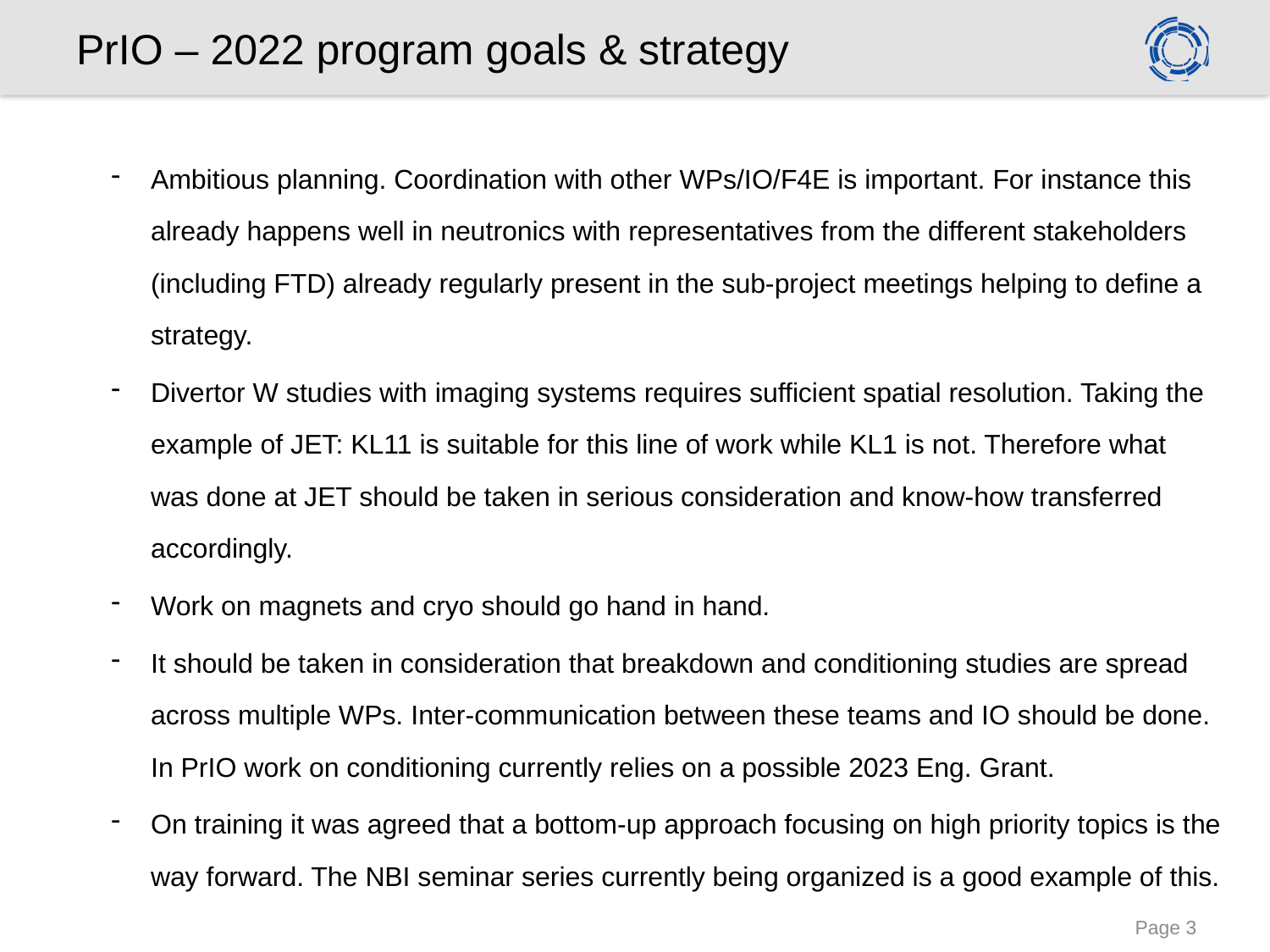

# PrIO – 2022 program goals & strategy
Ambitious planning. Coordination with other WPs/IO/F4E is important. For instance this already happens well in neutronics with representatives from the different stakeholders (including FTD) already regularly present in the sub-project meetings helping to define a strategy.
Divertor W studies with imaging systems requires sufficient spatial resolution. Taking the example of JET: KL11 is suitable for this line of work while KL1 is not. Therefore what was done at JET should be taken in serious consideration and know-how transferred accordingly.
Work on magnets and cryo should go hand in hand.
It should be taken in consideration that breakdown and conditioning studies are spread across multiple WPs. Inter-communication between these teams and IO should be done. In PrIO work on conditioning currently relies on a possible 2023 Eng. Grant.
On training it was agreed that a bottom-up approach focusing on high priority topics is the way forward. The NBI seminar series currently being organized is a good example of this.
Page 3